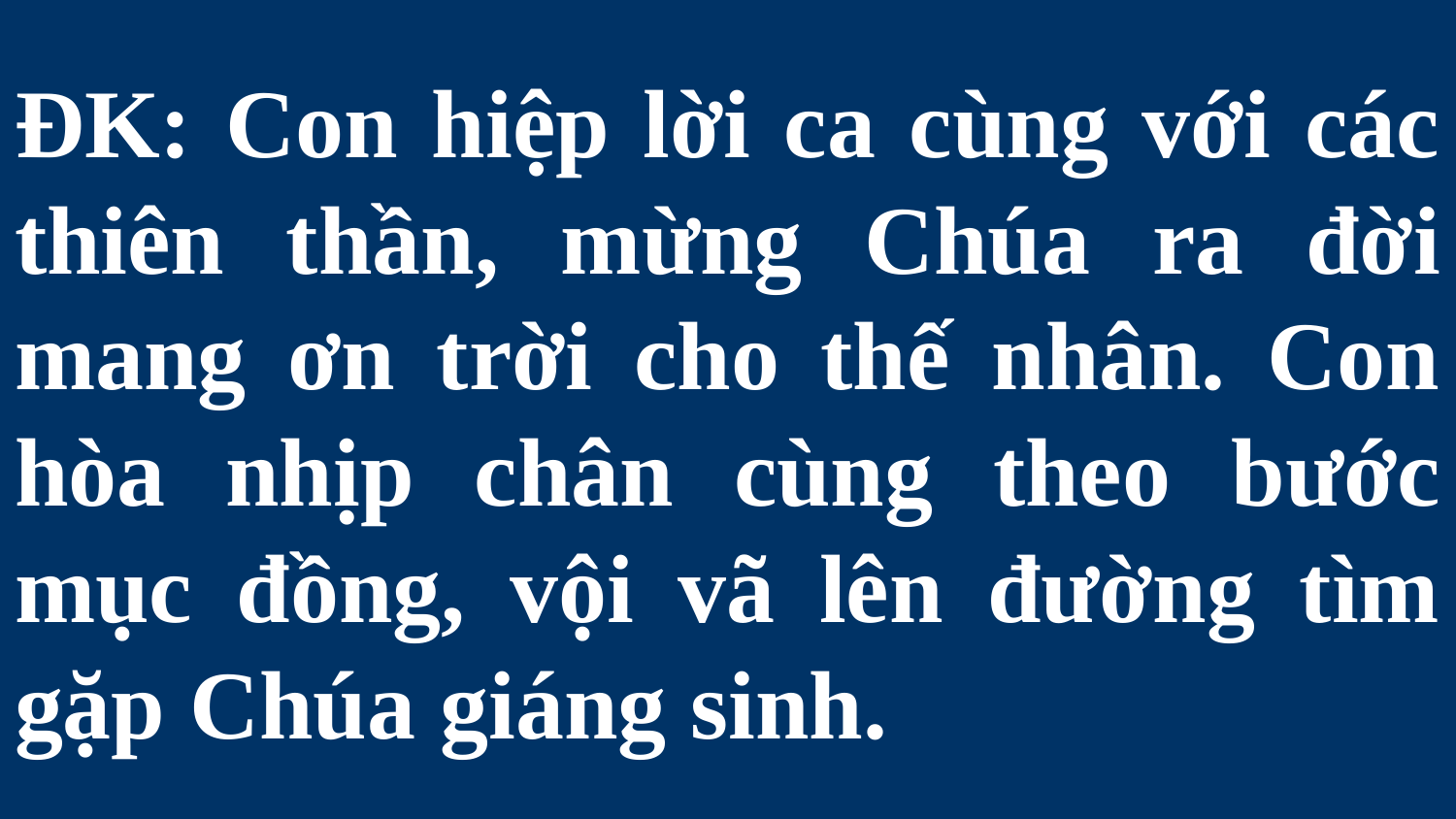

# ĐK: Con hiệp lời ca cùng với các thiên thần, mừng Chúa ra đời mang ơn trời cho thế nhân. Con hòa nhịp chân cùng theo bước mục đồng, vội vã lên đường tìm gặp Chúa giáng sinh.